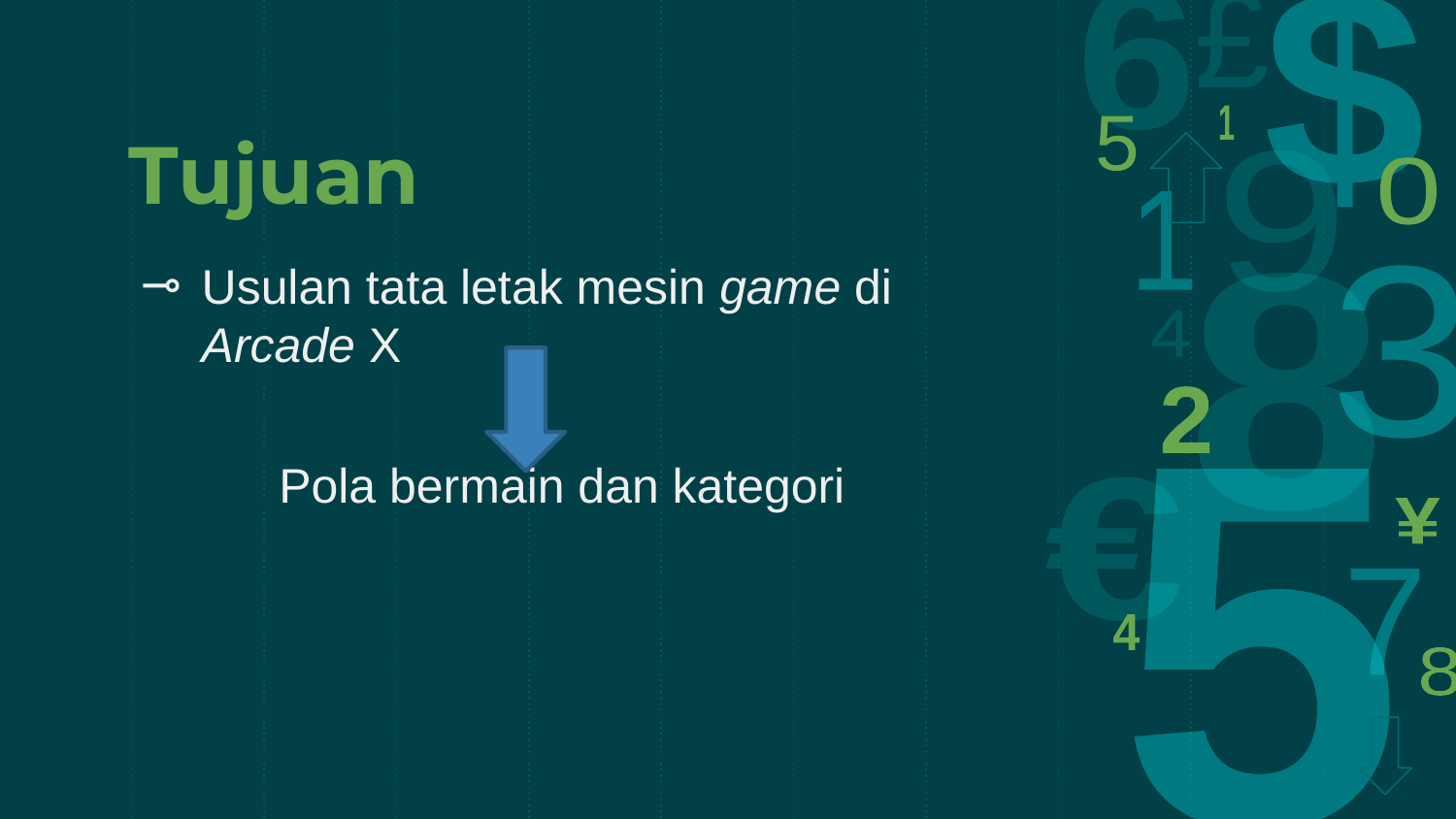

# Tujuan
Usulan tata letak mesin game di Arcade X

Pola bermain dan kategori